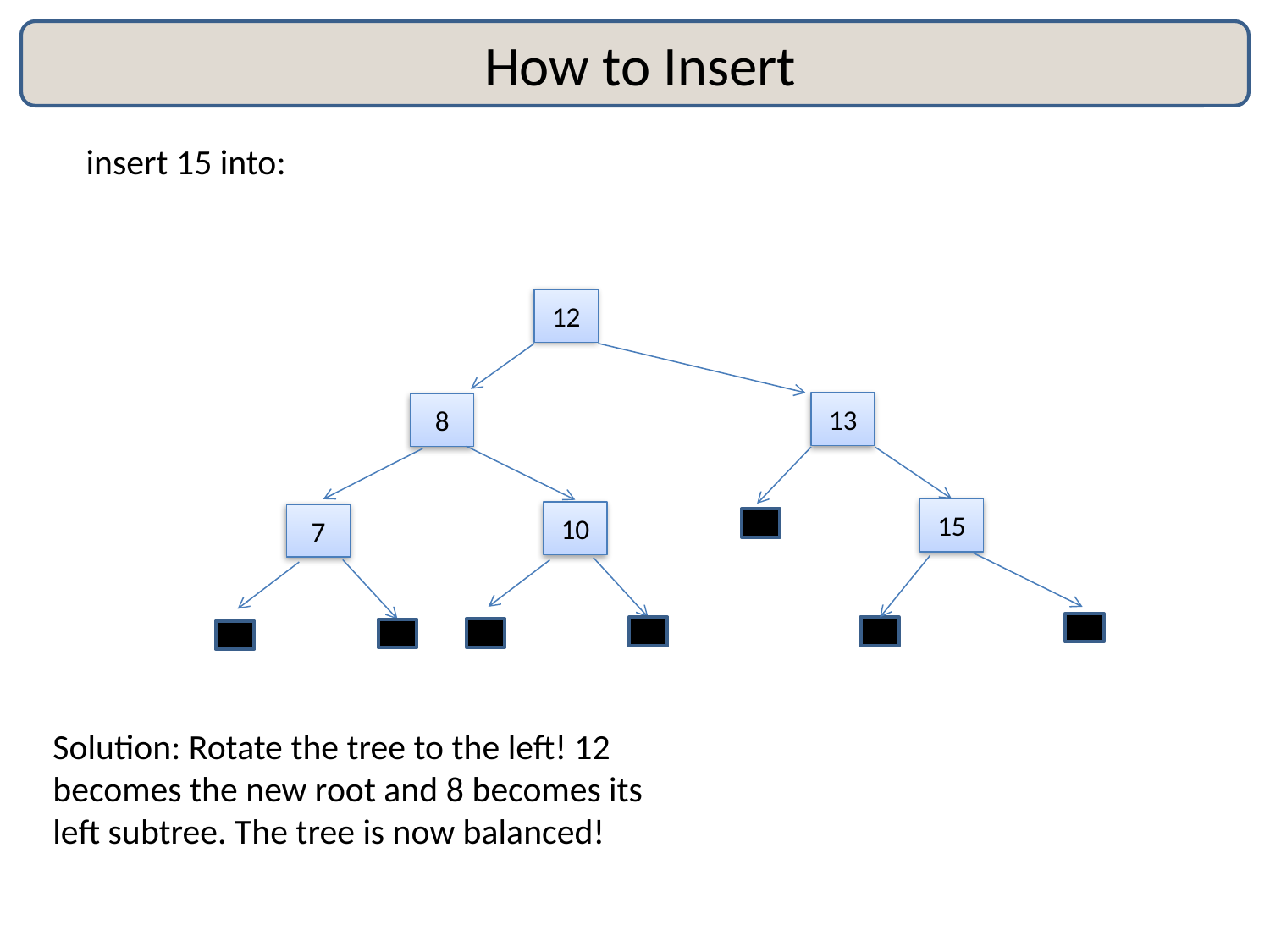

# How to Insert
insert 15 into:
12
13
8
15
10
7

Solution: Rotate the tree to the left! 12 becomes the new root and 8 becomes its left subtree. The tree is now balanced!